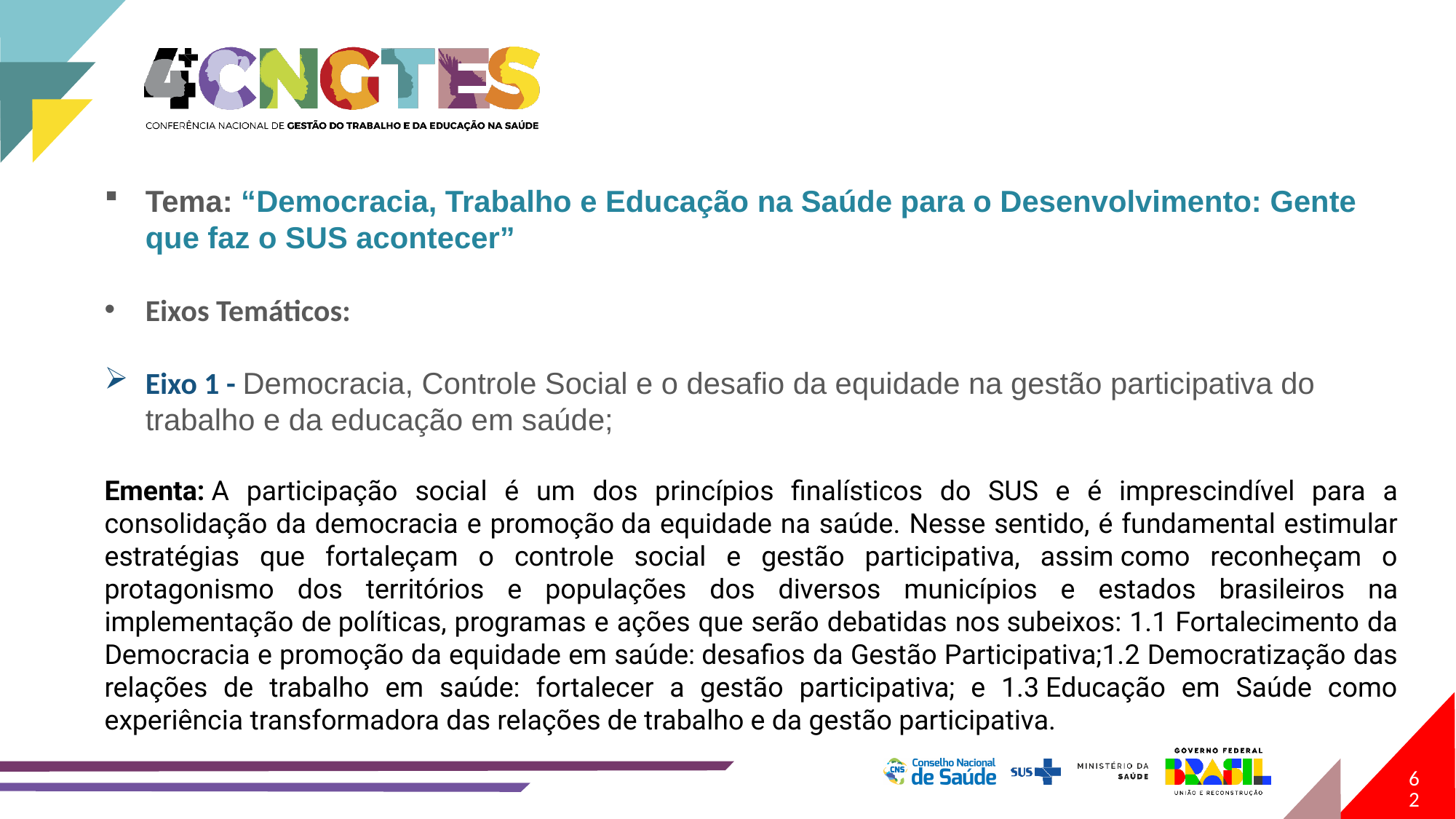

Tema: “Democracia, Trabalho e Educação na Saúde para o Desenvolvimento: Gente que faz o SUS acontecer”

Eixos Temáticos:

Eixo 1 - Democracia, Controle Social e o desafio da equidade na gestão participativa do trabalho e da educação em saúde;

Ementa: A participação social é um dos princípios finalísticos do SUS e é imprescindível para a consolidação da democracia e promoção da equidade na saúde. Nesse sentido, é fundamental estimular estratégias que fortaleçam o controle social e gestão participativa, assim como reconheçam o protagonismo dos territórios e populações dos diversos municípios e estados brasileiros na implementação de políticas, programas e ações que serão debatidas nos subeixos: 1.1 Fortalecimento da Democracia e promoção da equidade em saúde: desafios da Gestão Participativa;1.2 Democratização das relações de trabalho em saúde: fortalecer a gestão participativa; e 1.3 Educação em Saúde como experiência transformadora das relações de trabalho e da gestão participativa.​
​

62